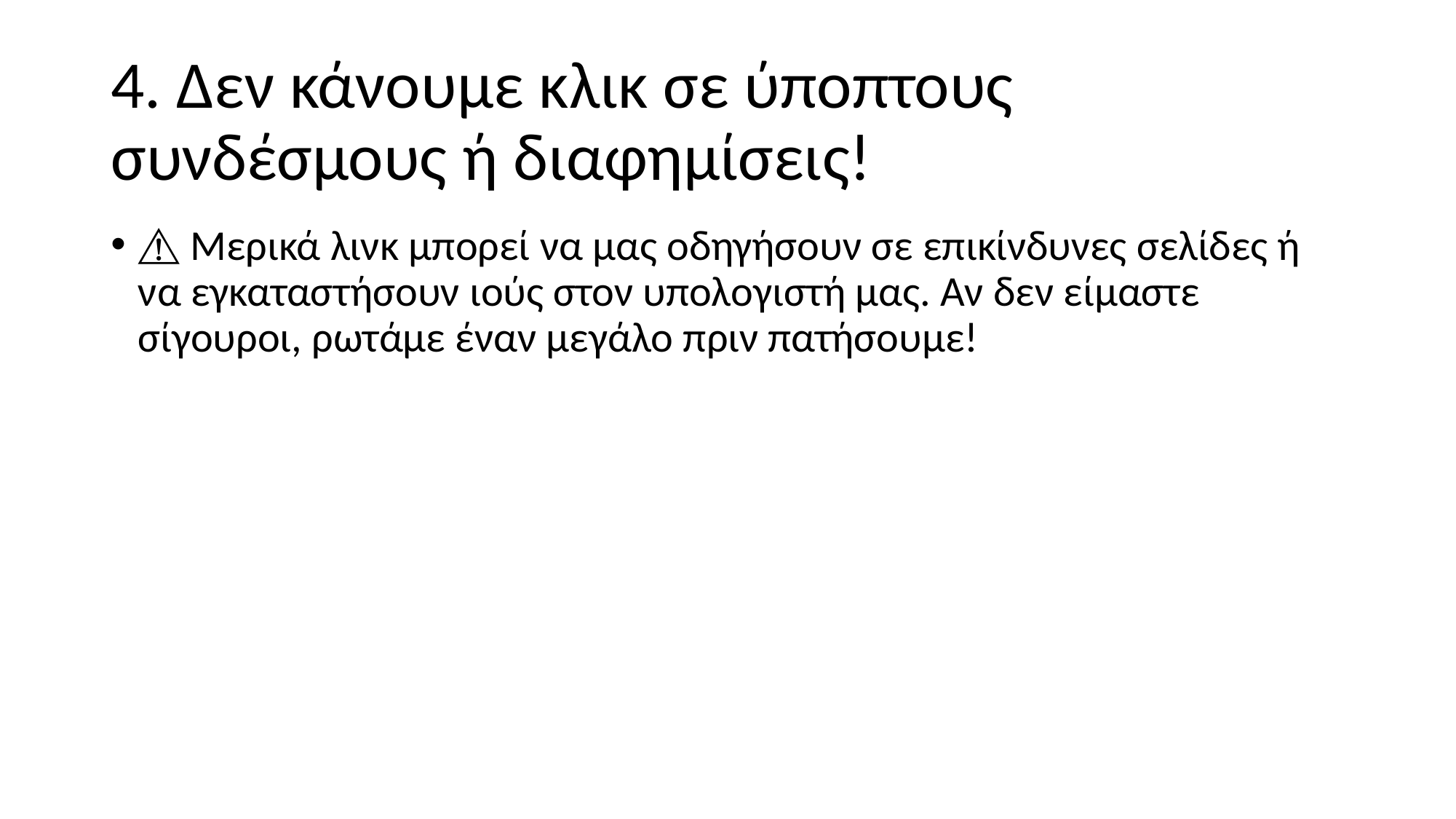

# 4️. Δεν κάνουμε κλικ σε ύποπτους συνδέσμους ή διαφημίσεις!
⚠️ Μερικά λινκ μπορεί να μας οδηγήσουν σε επικίνδυνες σελίδες ή να εγκαταστήσουν ιούς στον υπολογιστή μας. Αν δεν είμαστε σίγουροι, ρωτάμε έναν μεγάλο πριν πατήσουμε!